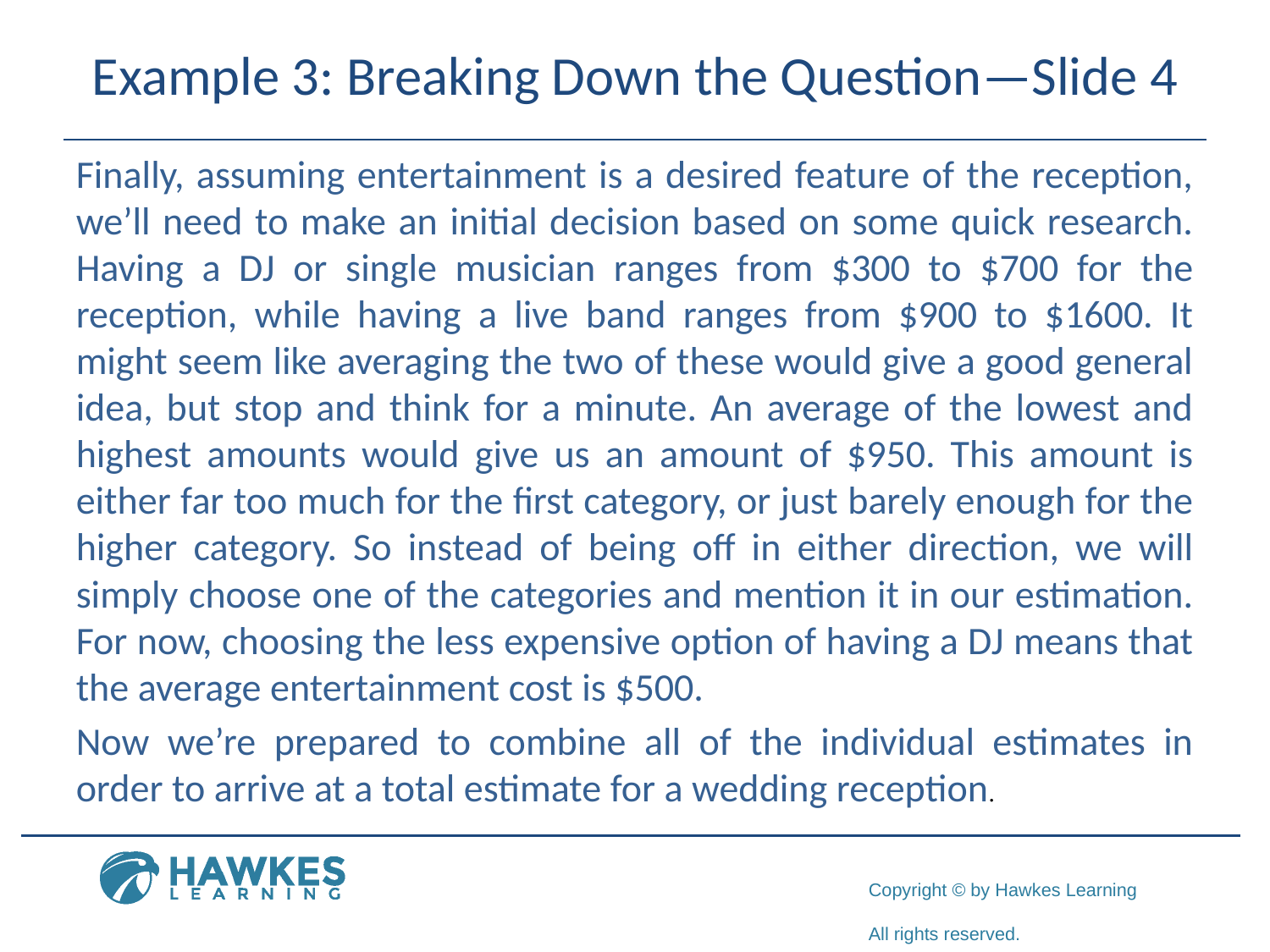

# Example 3: Breaking Down the Question—Slide 4
Finally, assuming entertainment is a desired feature of the reception, we’ll need to make an initial decision based on some quick research. Having a DJ or single musician ranges from $300 to $700 for the reception, while having a live band ranges from $900 to $1600. It might seem like averaging the two of these would give a good general idea, but stop and think for a minute. An average of the lowest and highest amounts would give us an amount of $950. This amount is either far too much for the first category, or just barely enough for the higher category. So instead of being off in either direction, we will simply choose one of the categories and mention it in our estimation. For now, choosing the less expensive option of having a DJ means that the average entertainment cost is $500.
Now we’re prepared to combine all of the individual estimates in order to arrive at a total estimate for a wedding reception.